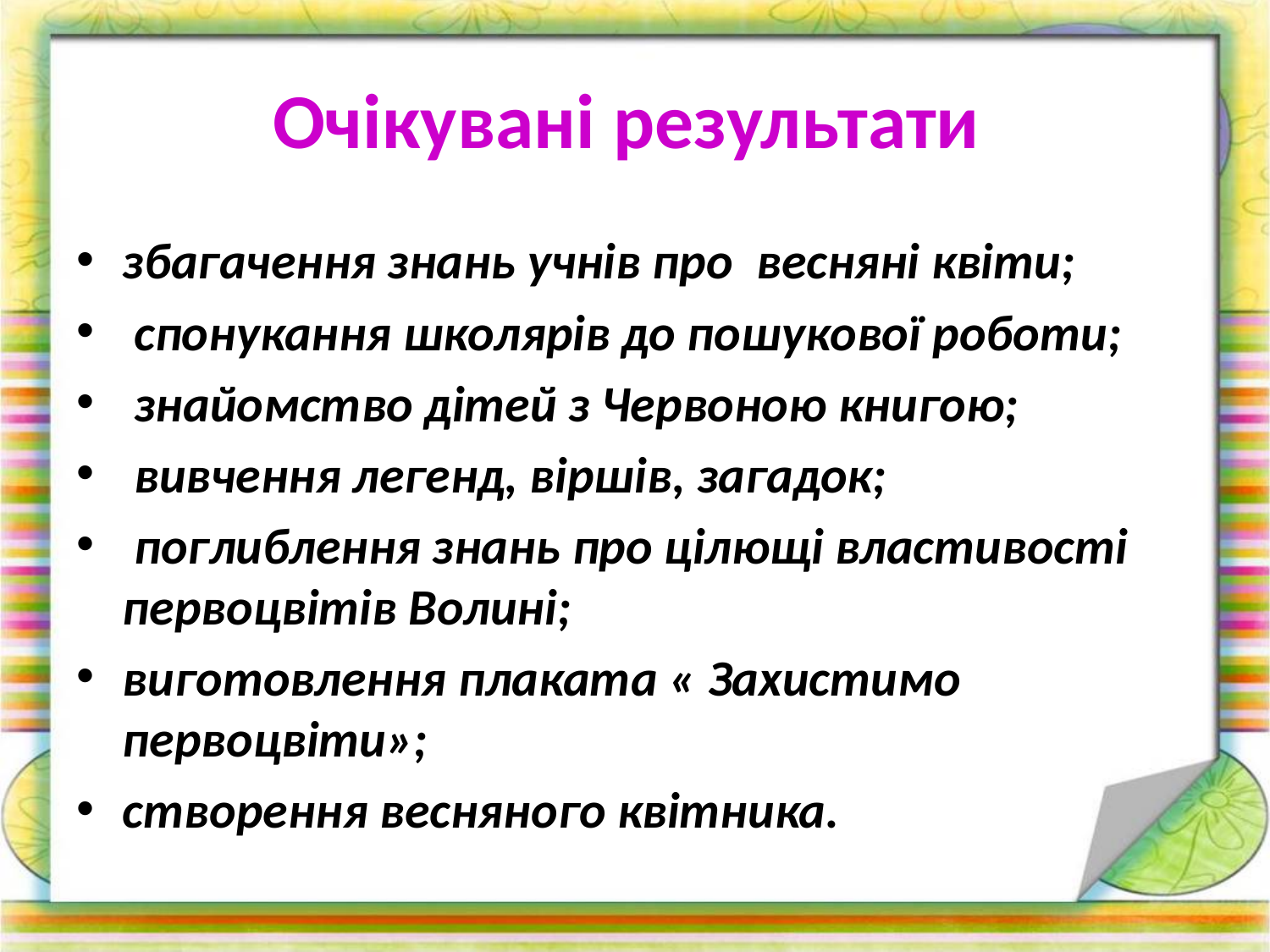

# Очікувані результати
збагачення знань учнів про  весняні квіти;
 спонукання школярів до пошукової роботи;
 знайомство дітей з Червоною книгою;
 вивчення легенд, віршів, загадок;
 поглиблення знань про цілющі властивості первоцвітів Волині;
виготовлення плаката « Захистимо первоцвіти»;
створення весняного квітника.